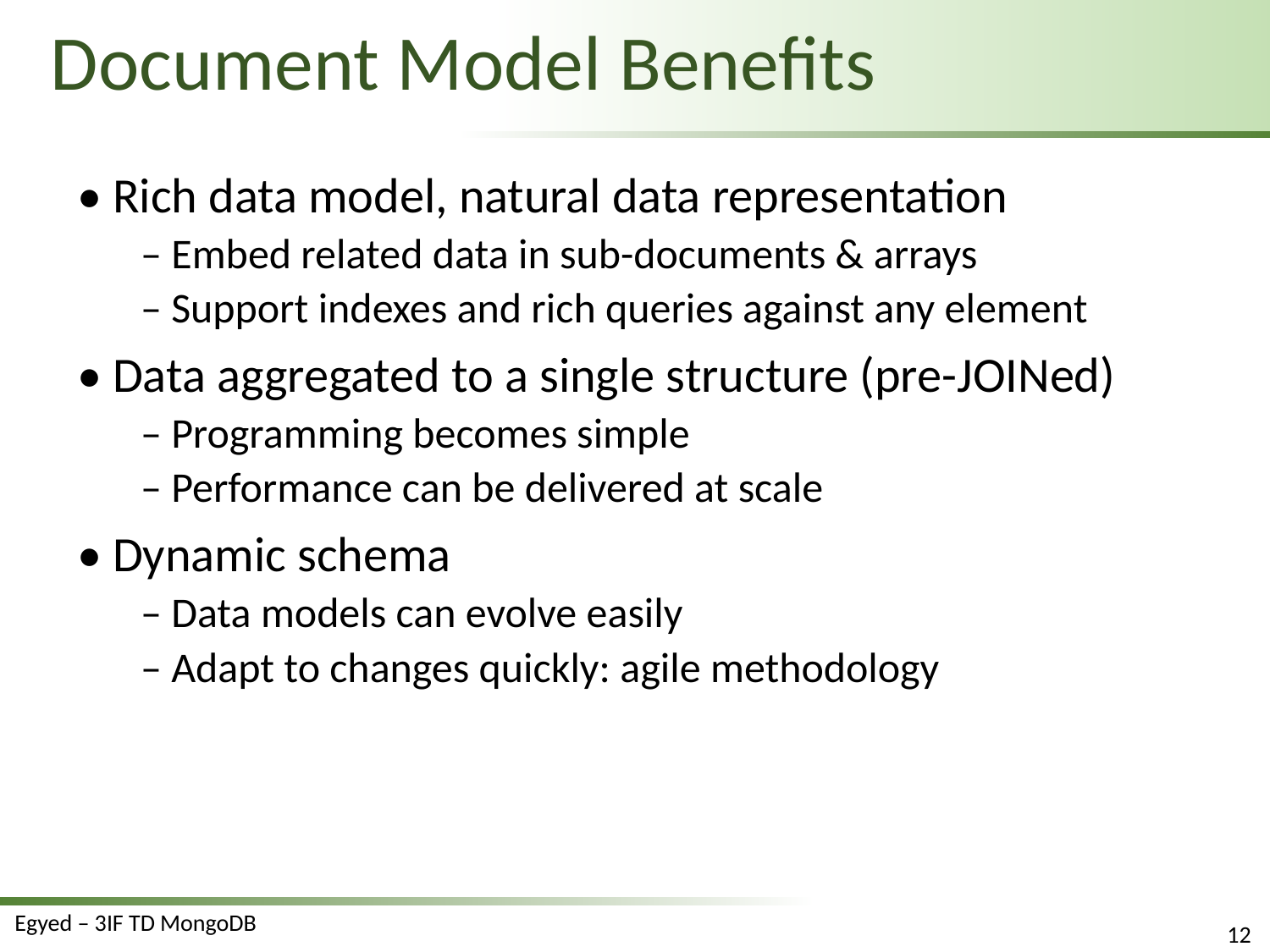

# Document Model Benefits
• Rich data model, natural data representation
– Embed related data in sub-documents & arrays
– Support indexes and rich queries against any element
• Data aggregated to a single structure (pre-JOINed)
– Programming becomes simple
– Performance can be delivered at scale
• Dynamic schema
– Data models can evolve easily
– Adapt to changes quickly: agile methodology